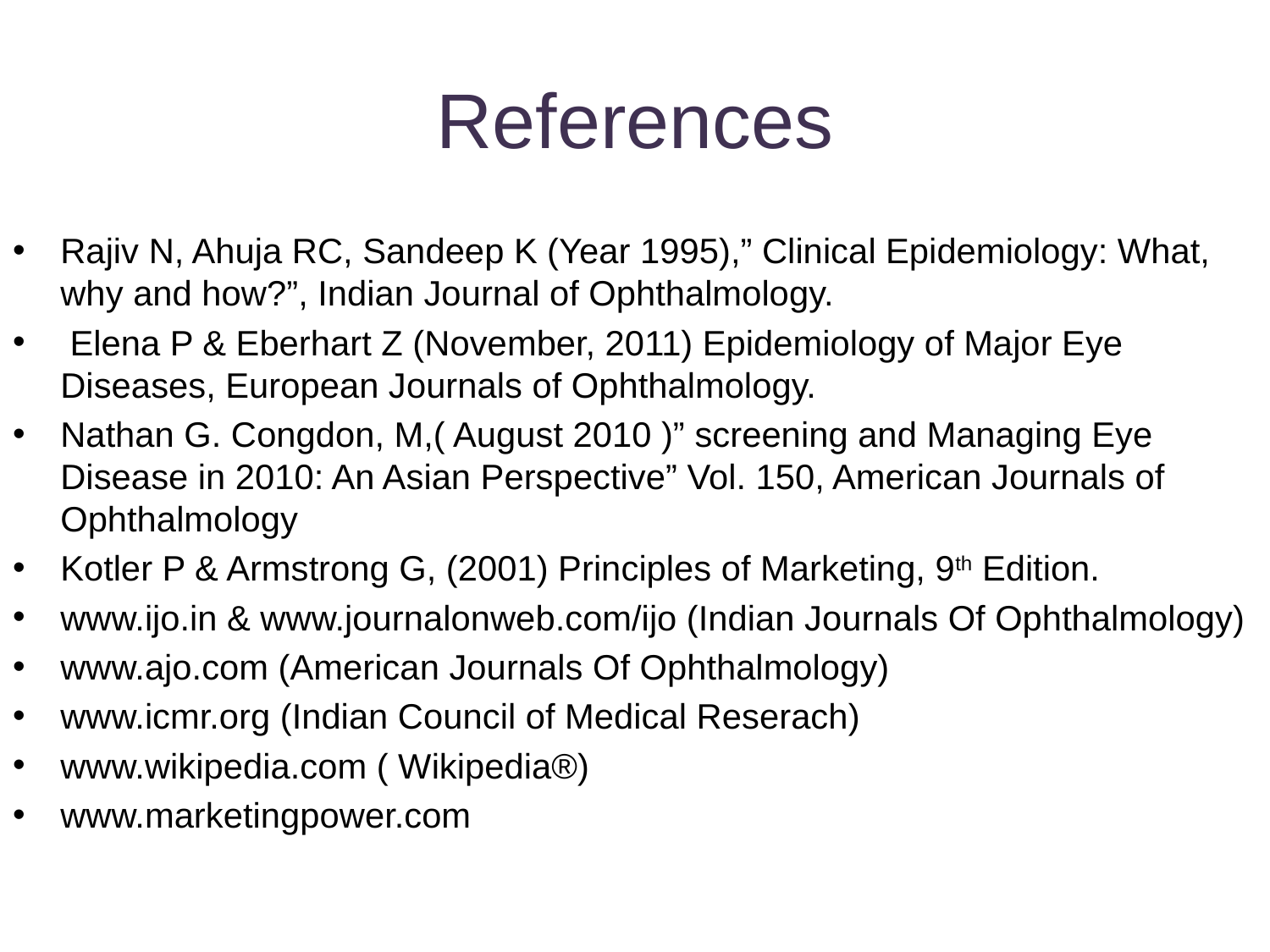

# References
Rajiv N, Ahuja RC, Sandeep K (Year 1995),” Clinical Epidemiology: What, why and how?”, Indian Journal of Ophthalmology.
 Elena P & Eberhart Z (November, 2011) Epidemiology of Major Eye Diseases, European Journals of Ophthalmology.
Nathan G. Congdon, M,( August 2010 )” screening and Managing Eye Disease in 2010: An Asian Perspective” Vol. 150, American Journals of Ophthalmology
Kotler P & Armstrong G, (2001) Principles of Marketing, 9th Edition.
www.ijo.in & www.journalonweb.com/ijo (Indian Journals Of Ophthalmology)
www.ajo.com (American Journals Of Ophthalmology)
www.icmr.org (Indian Council of Medical Reserach)
www.wikipedia.com ( Wikipedia®)
www.marketingpower.com